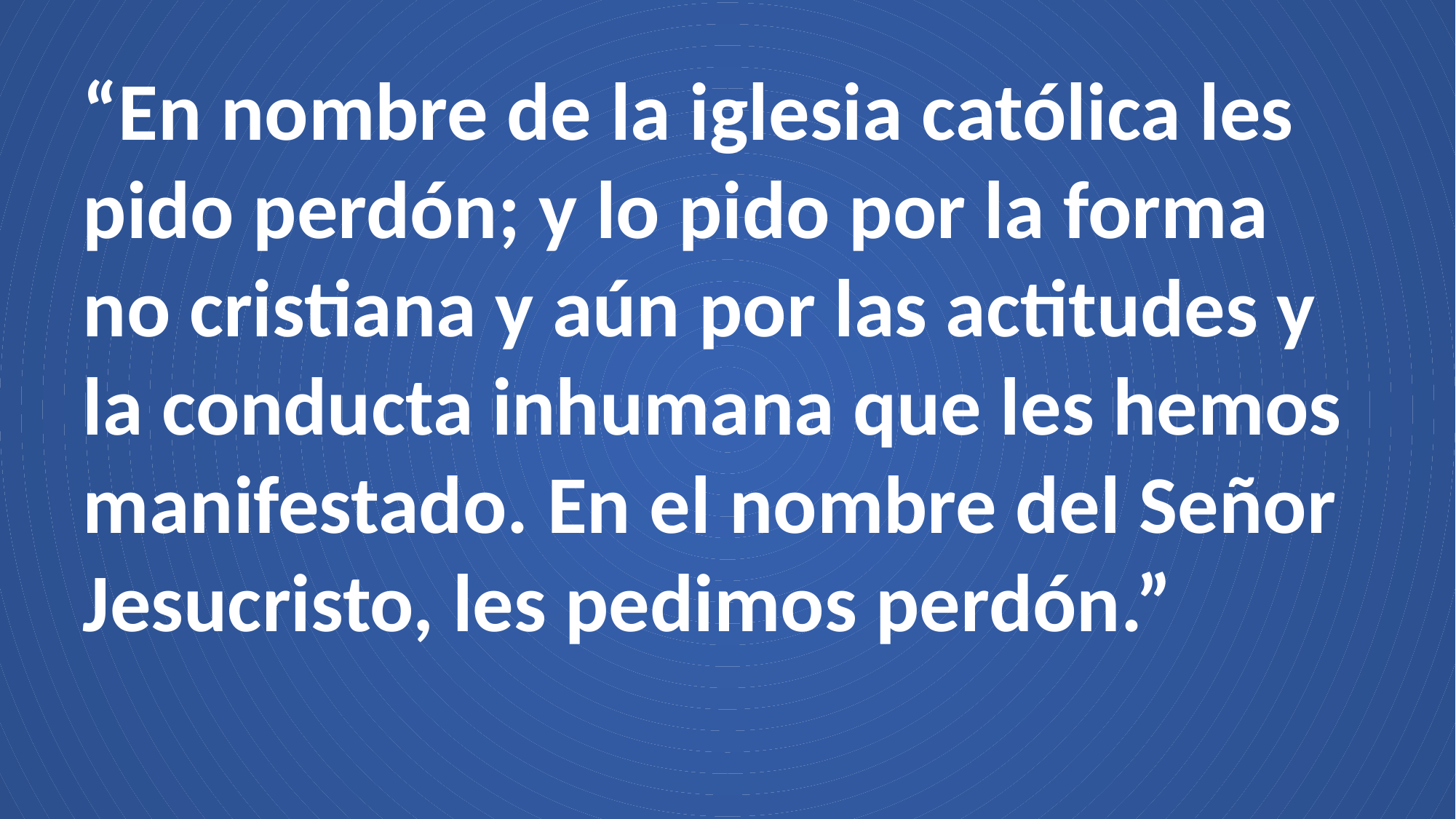

“En nombre de la iglesia católica les pido perdón; y lo pido por la forma no cristiana y aún por las actitudes y la conducta inhumana que les hemos manifestado. En el nombre del Señor Jesucristo, les pedimos perdón.”